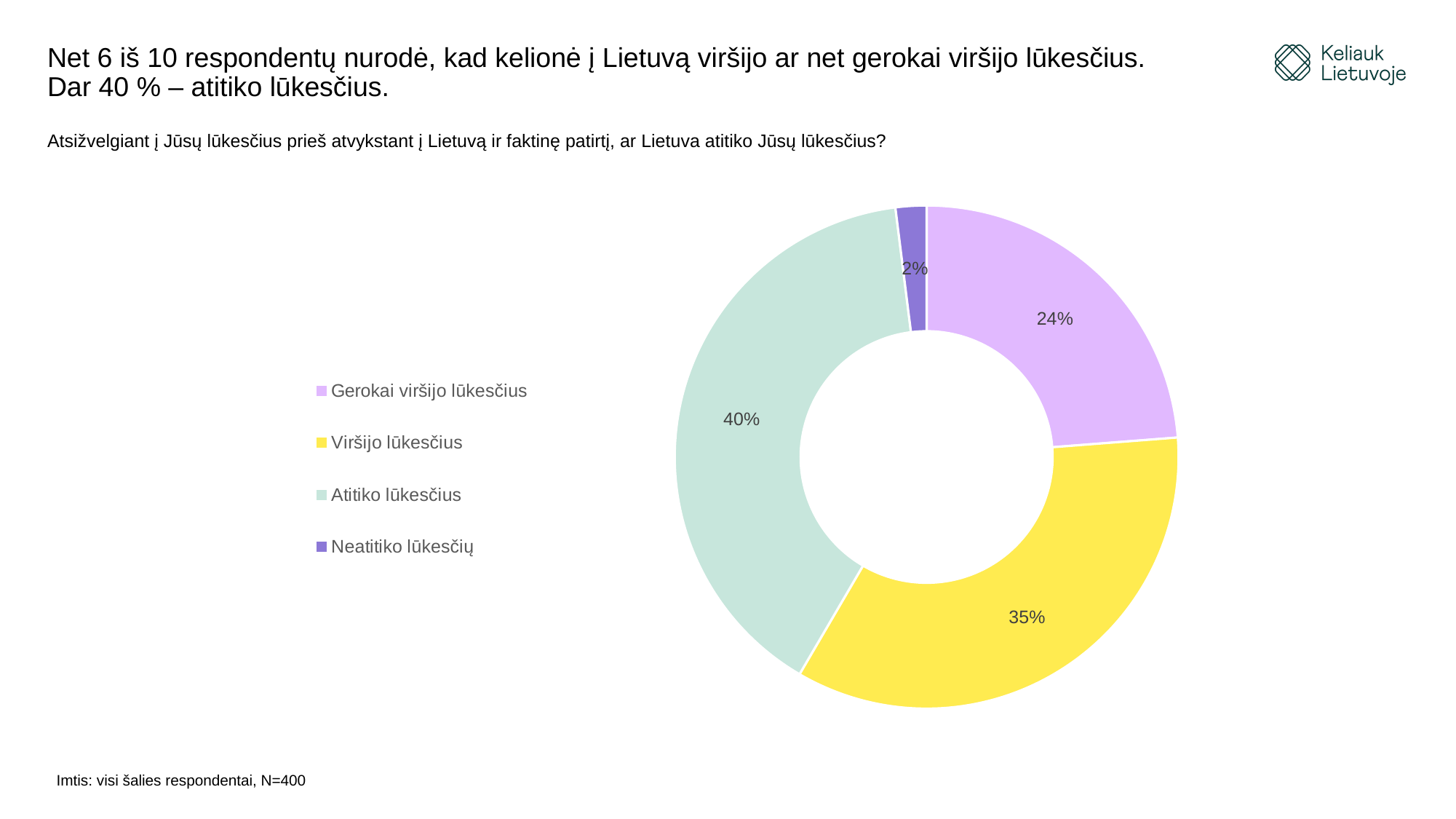

# Net 6 iš 10 respondentų nurodė, kad kelionė į Lietuvą viršijo ar net gerokai viršijo lūkesčius. Dar 40 % – atitiko lūkesčius.
Atsižvelgiant į Jūsų lūkesčius prieš atvykstant į Lietuvą ir faktinę patirtį, ar Lietuva atitiko Jūsų lūkesčius?

### Chart

| Category |  |
|---|---|
| Gerokai viršijo lūkesčius | 0.24 |
| Viršijo lūkesčius | 0.35 |
| Atitiko lūkesčius | 0.4 |
| Neatitiko lūkesčių | 0.02 |
Imtis: visi šalies respondentai, N=400